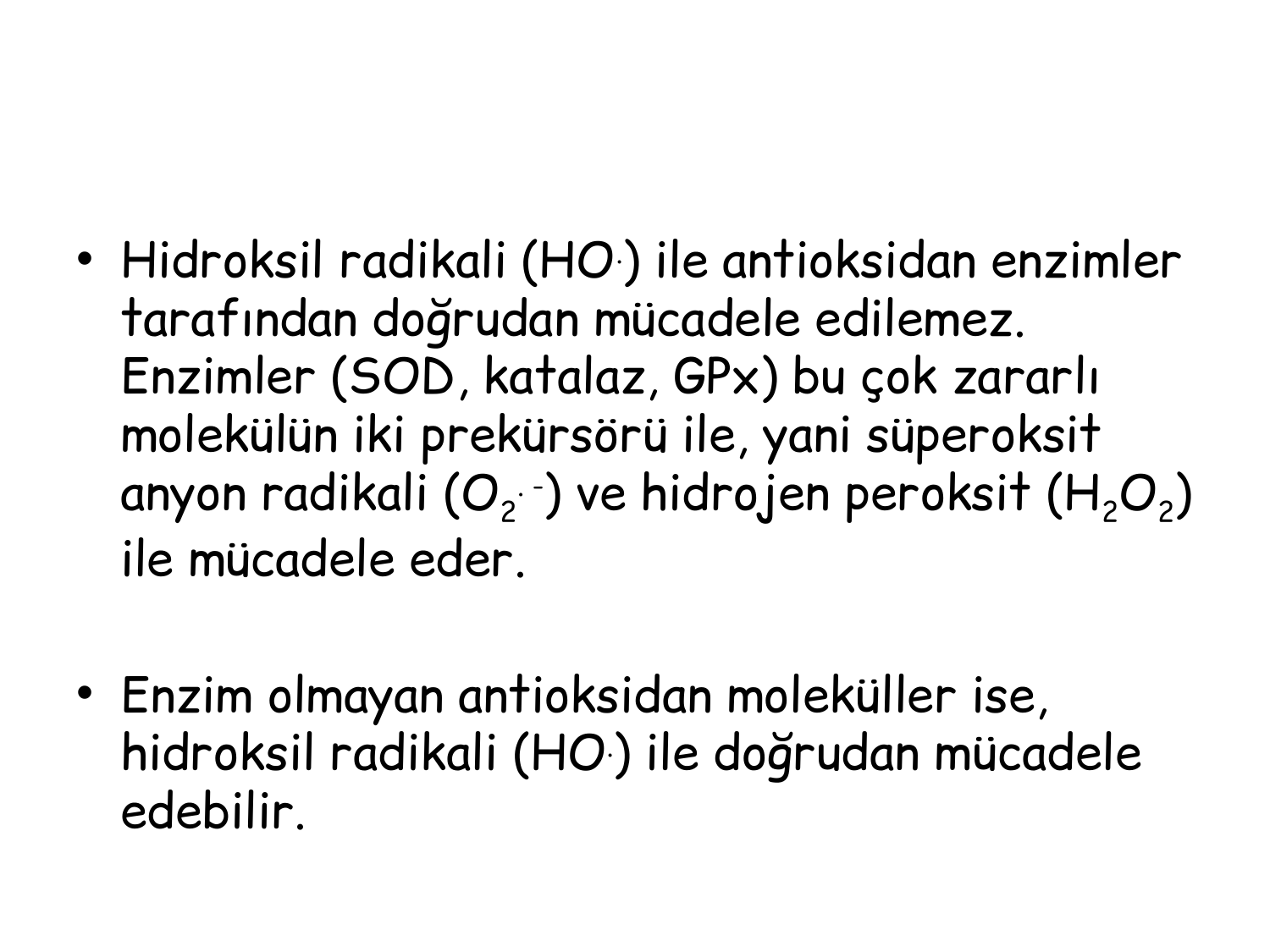

#
Hidroksil radikali (HO.) ile antioksidan enzimler tarafından doğrudan mücadele edilemez. Enzimler (SOD, katalaz, GPx) bu çok zararlı molekülün iki prekürsörü ile, yani süperoksit anyon radikali (O2. -) ve hidrojen peroksit (H2O2) ile mücadele eder.

Enzim olmayan antioksidan moleküller ise, hidroksil radikali (HO.) ile doğrudan mücadele edebilir.